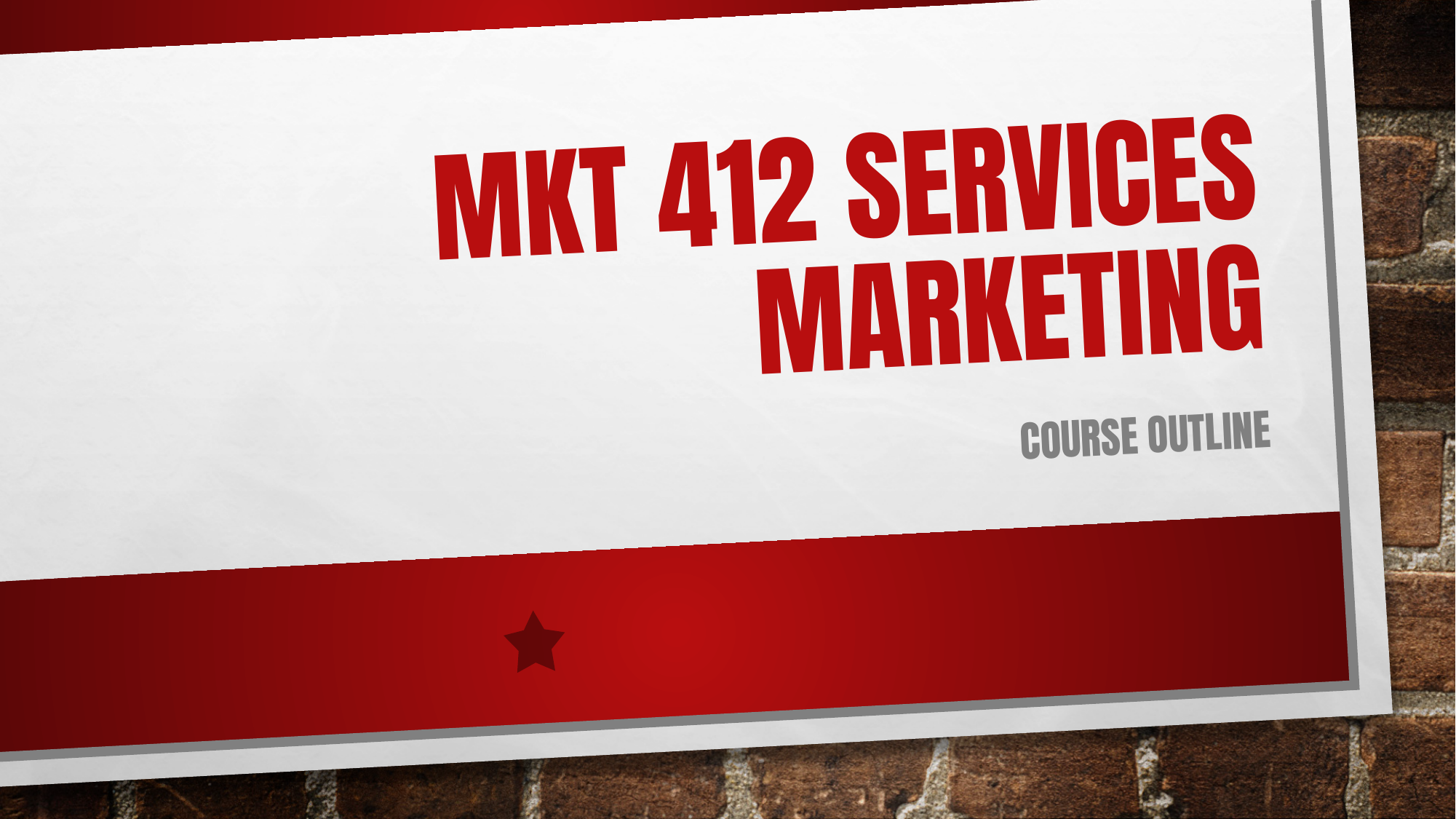

# MKT 412 Services marketing
Course Outline